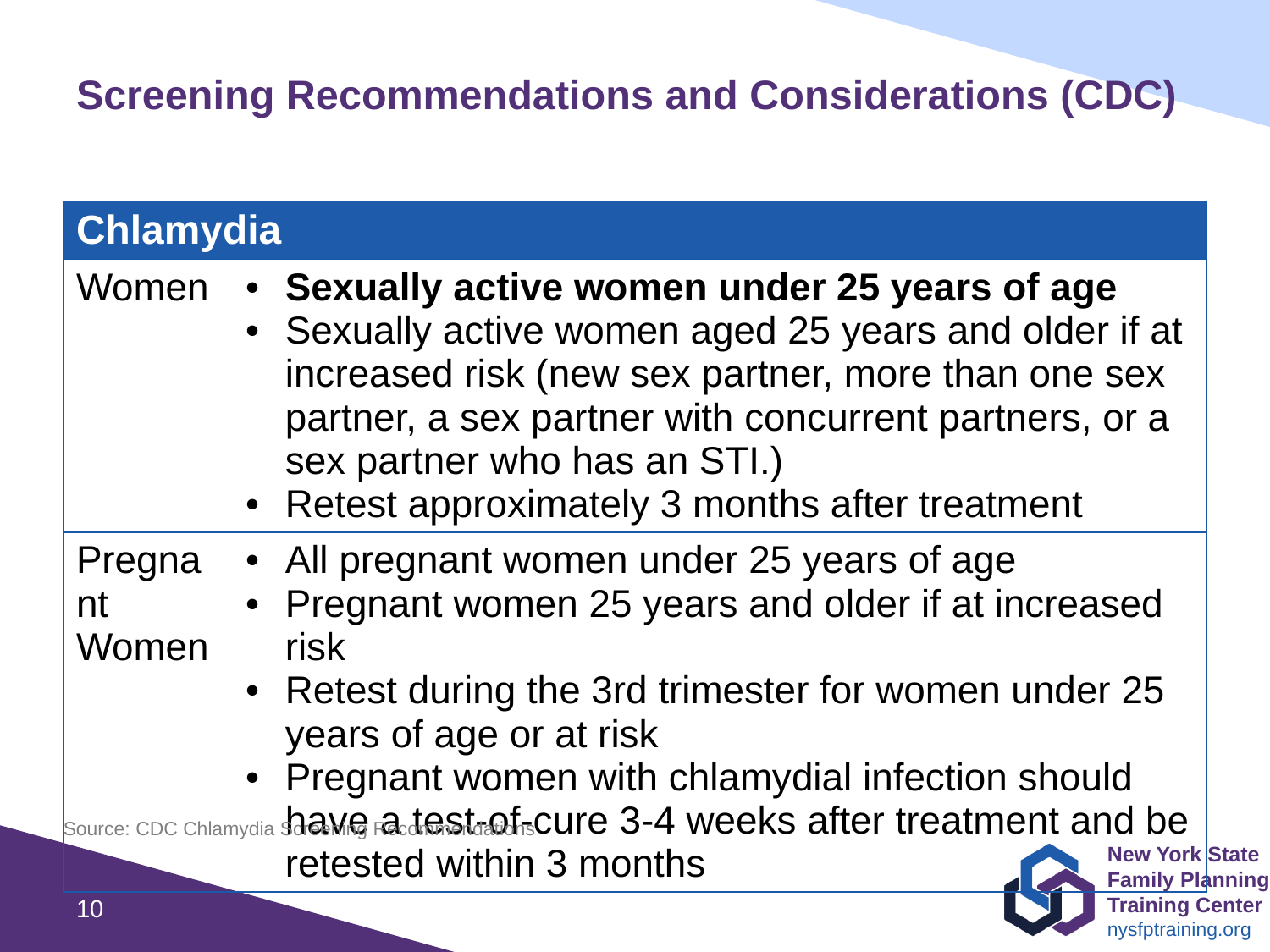

# Screening Recommendations and Considerations (CDC)
| Chlamydia |  |
| --- | --- |
| Women | Sexually active women under 25 years of age Sexually active women aged 25 years and older if at increased risk (new sex partner, more than one sex partner, a sex partner with concurrent partners, or a sex partner who has an STI.) Retest approximately 3 months after treatment |
| Pregnant Women | All pregnant women under 25 years of age Pregnant women 25 years and older if at increased risk Retest during the 3rd trimester for women under 25 years of age or at risk Pregnant women with chlamydial infection should have a test-of-cure 3-4 weeks after treatment and be retested within 3 months |
Source: CDC Chlamydia Screening Recommendations
10